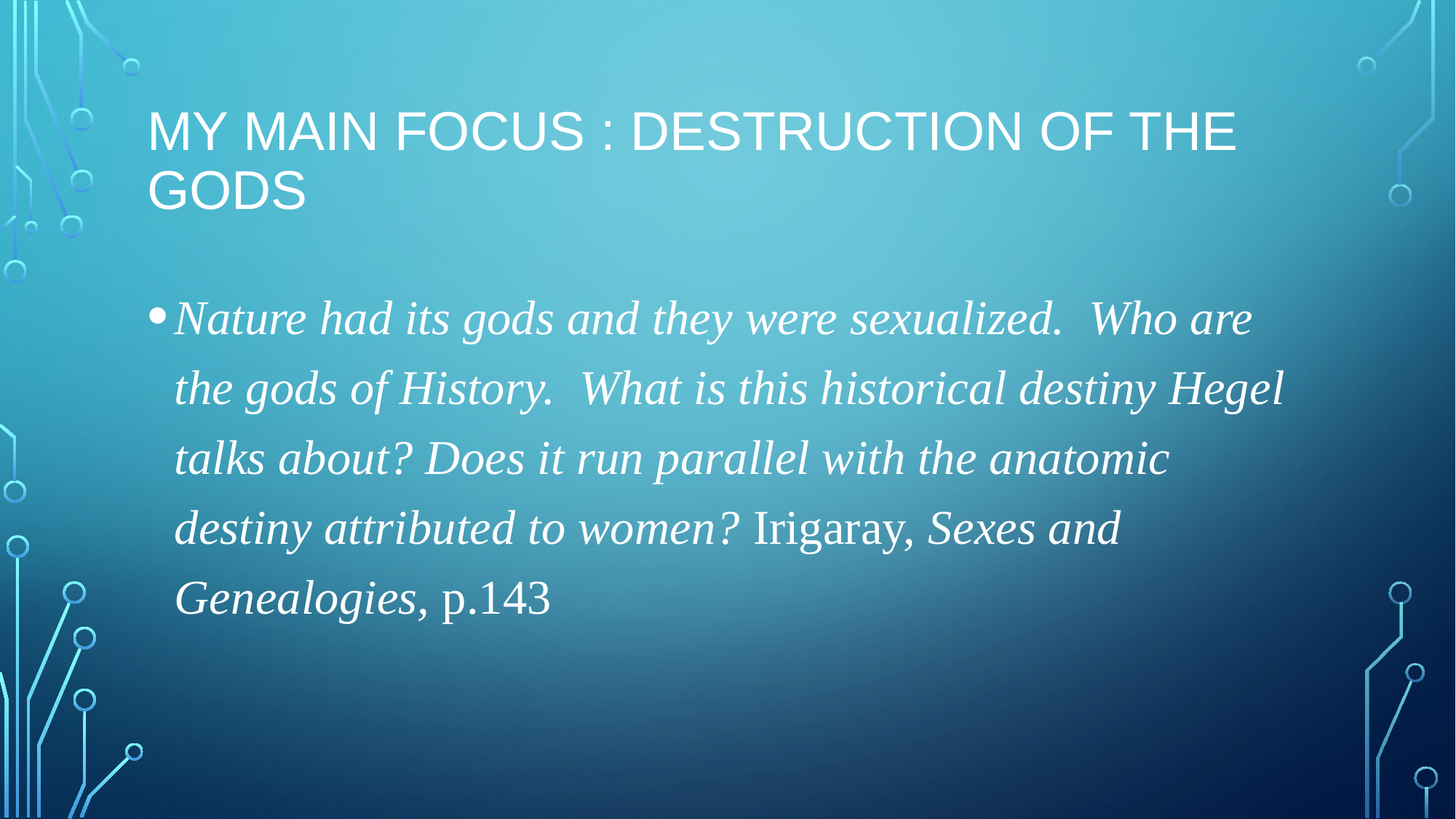

# My main focus : Destruction of the gods
Nature had its gods and they were sexualized.  Who are the gods of History.  What is this historical destiny Hegel talks about? Does it run parallel with the anatomic destiny attributed to women? Irigaray, Sexes and Genealogies, p.143